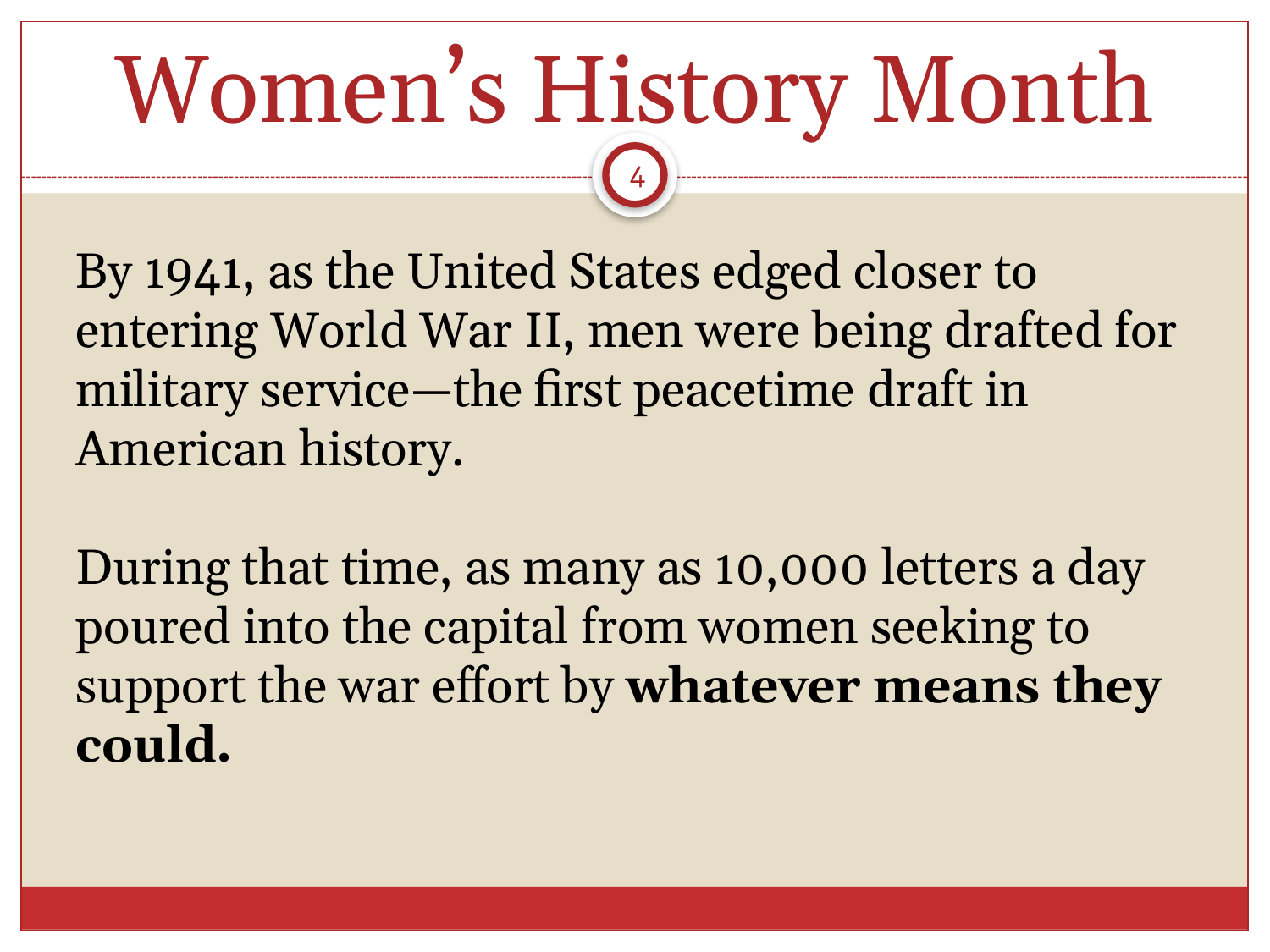

# Women’s History Month
4
By 1941, as the United States edged closer to entering World War II, men were being drafted for military service—the first peacetime draft in American history.

During that time, as many as 10,000 letters a day poured into the capital from women seeking to support the war effort by whatever means they could.